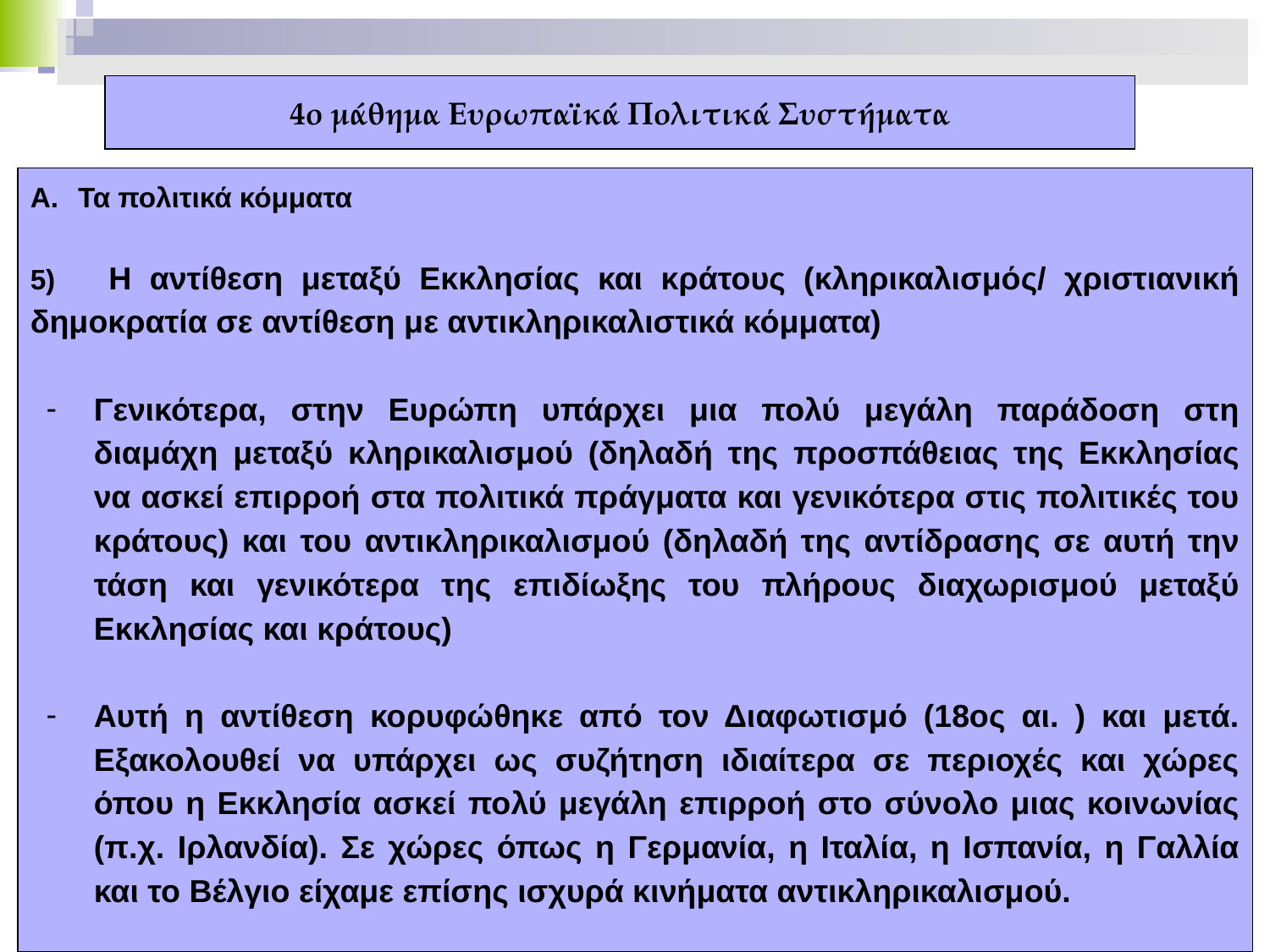

4ο μάθημα Ευρωπαϊκά Πολιτικά Συστήματα
Τα πολιτικά κόμματα

5)   Η αντίθεση μεταξύ Εκκλησίας και κράτους (κληρικαλισμός/ χριστιανική δημοκρατία σε αντίθεση με αντικληρικαλιστικά κόμματα)

Γενικότερα, στην Ευρώπη υπάρχει μια πολύ μεγάλη παράδοση στη διαμάχη μεταξύ κληρικαλισμού (δηλαδή της προσπάθειας της Εκκλησίας να ασκεί επιρροή στα πολιτικά πράγματα και γενικότερα στις πολιτικές του κράτους) και του αντικληρικαλισμού (δηλαδή της αντίδρασης σε αυτή την τάση και γενικότερα της επιδίωξης του πλήρους διαχωρισμού μεταξύ Εκκλησίας και κράτους)

Αυτή η αντίθεση κορυφώθηκε από τον Διαφωτισμό (18ος αι. ) και μετά. Εξακολουθεί να υπάρχει ως συζήτηση ιδιαίτερα σε περιοχές και χώρες όπου η Εκκλησία ασκεί πολύ μεγάλη επιρροή στο σύνολο μιας κοινωνίας (π.χ. Ιρλανδία). Σε χώρες όπως η Γερμανία, η Ιταλία, η Ισπανία, η Γαλλία και το Βέλγιο είχαμε επίσης ισχυρά κινήματα αντικληρικαλισμού.